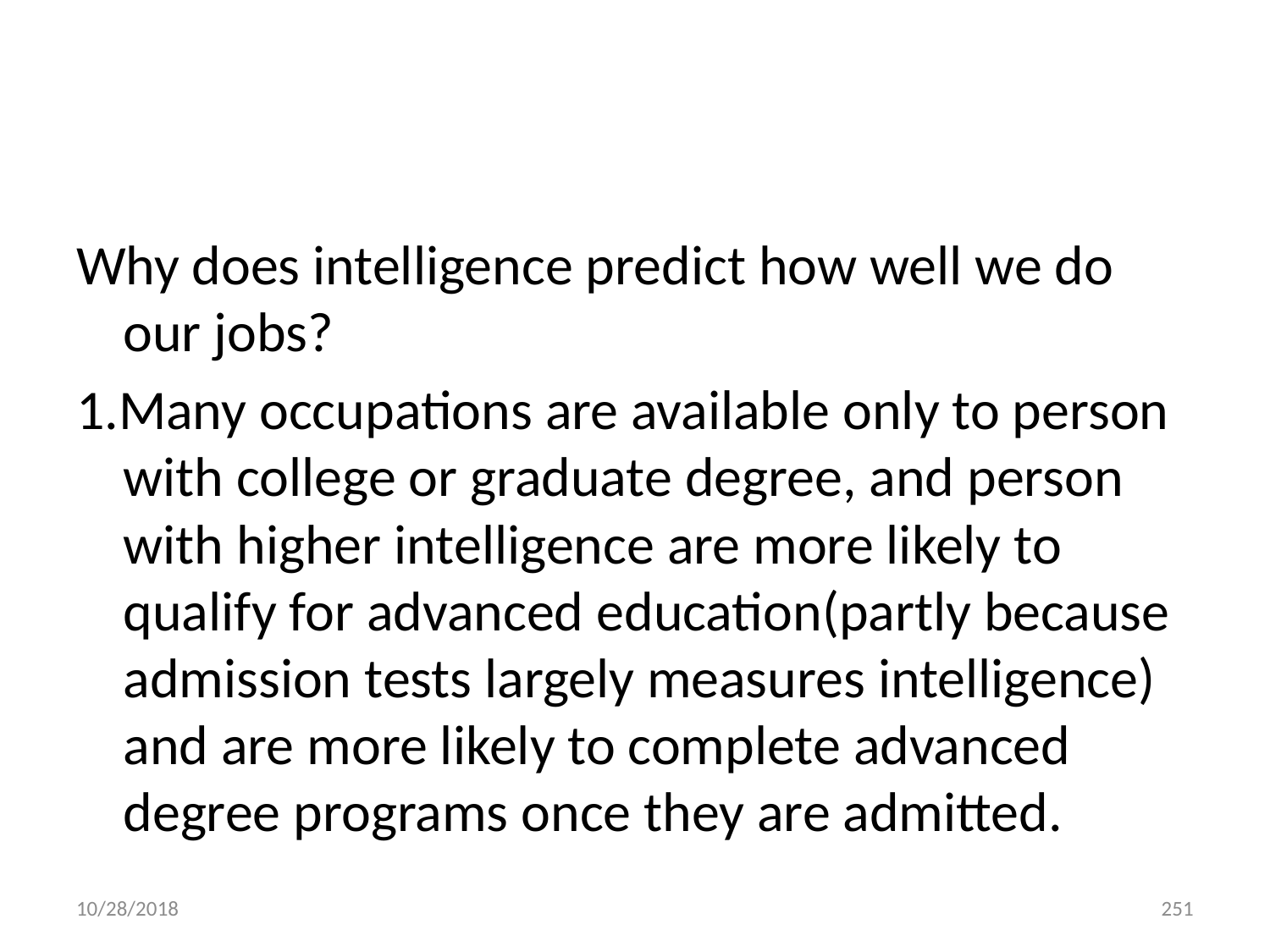

#
Why does intelligence predict how well we do our jobs?
1.Many occupations are available only to person with college or graduate degree, and person with higher intelligence are more likely to qualify for advanced education(partly because admission tests largely measures intelligence) and are more likely to complete advanced degree programs once they are admitted.
10/28/2018
251